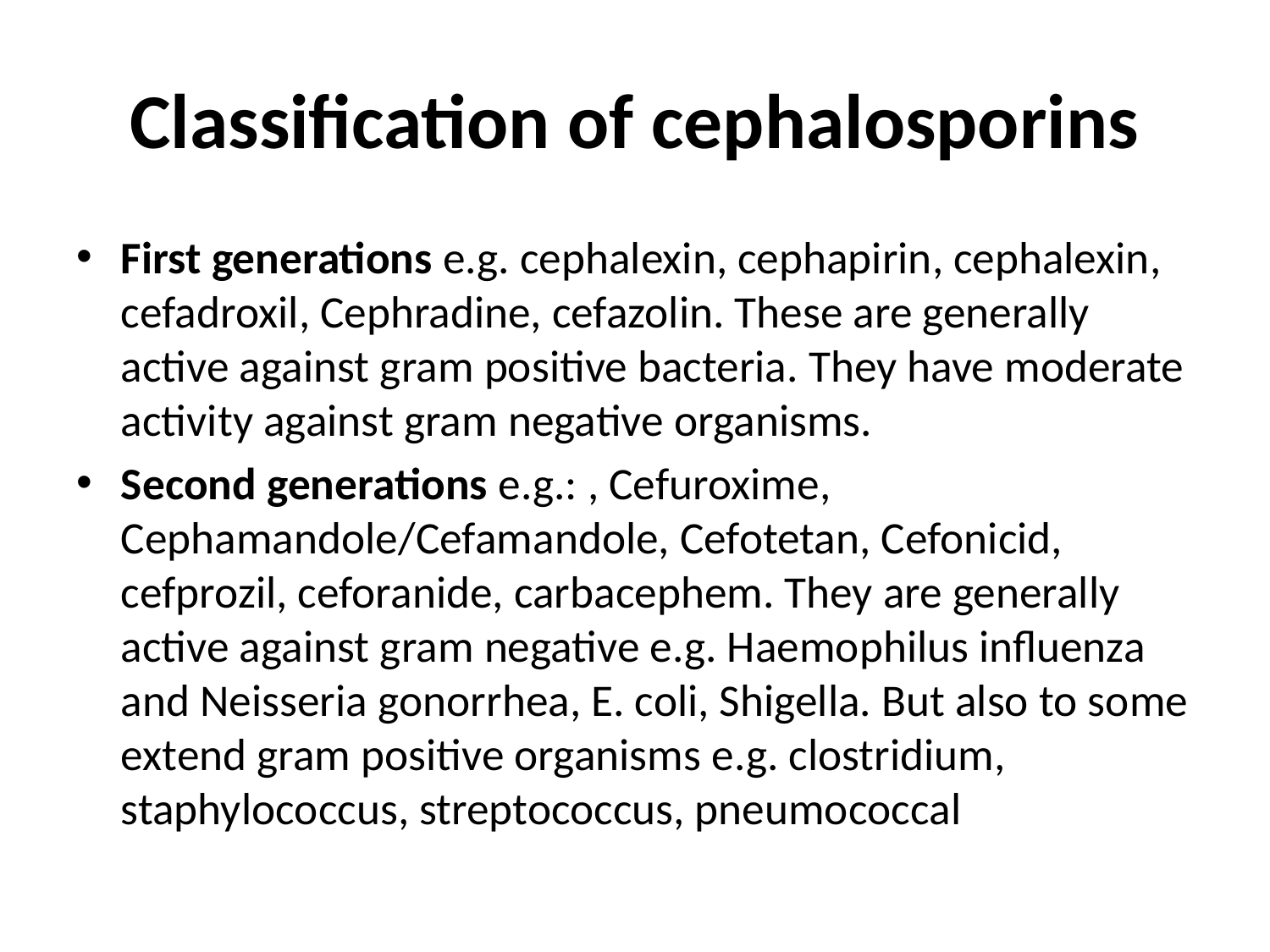

# Classification of cephalosporins
First generations e.g. cephalexin, cephapirin, cephalexin, cefadroxil, Cephradine, cefazolin. These are generally active against gram positive bacteria. They have moderate activity against gram negative organisms.
Second generations e.g.: , Cefuroxime, Cephamandole/Cefamandole, Cefotetan, Cefonicid, cefprozil, ceforanide, carbacephem. They are generally active against gram negative e.g. Haemophilus influenza and Neisseria gonorrhea, E. coli, Shigella. But also to some extend gram positive organisms e.g. clostridium, staphylococcus, streptococcus, pneumococcal